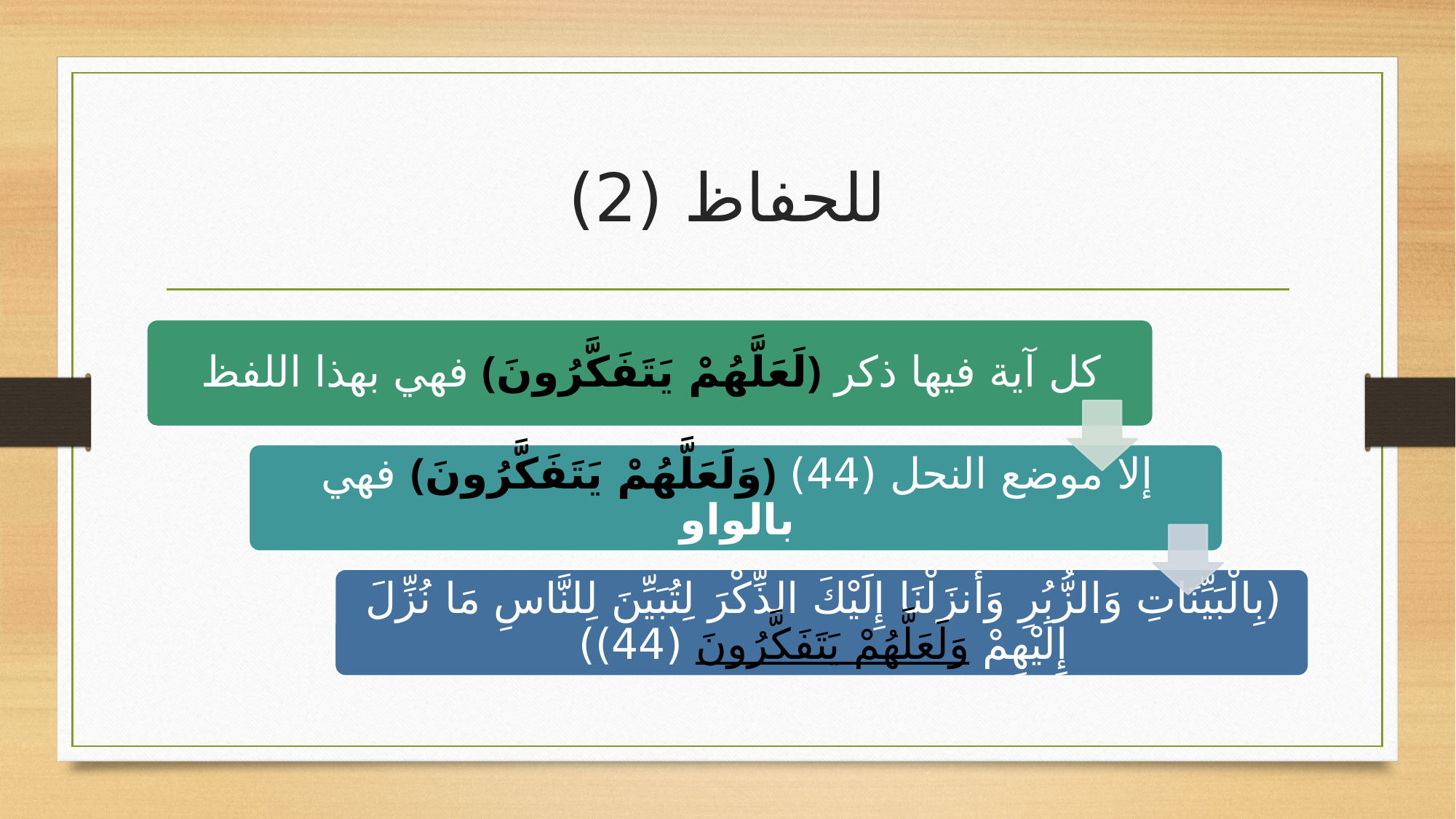

# للحفاظ (2)
كل آية فيها ذكر ﴿لَعَلَّهُمْ يَتَفَكَّرُونَ﴾ فهي بهذا اللفظ
إلا موضع النحل (44) ﴿وَلَعَلَّهُمْ يَتَفَكَّرُونَ﴾ فهي بالواو
(بِالْبَيِّنَاتِ وَالزُّبُرِ وَأَنزَلْنَا إِلَيْكَ الذِّكْرَ لِتُبَيِّنَ لِلنَّاسِ مَا نُزِّلَ إِلَيْهِمْ وَلَعَلَّهُمْ يَتَفَكَّرُونَ (44))